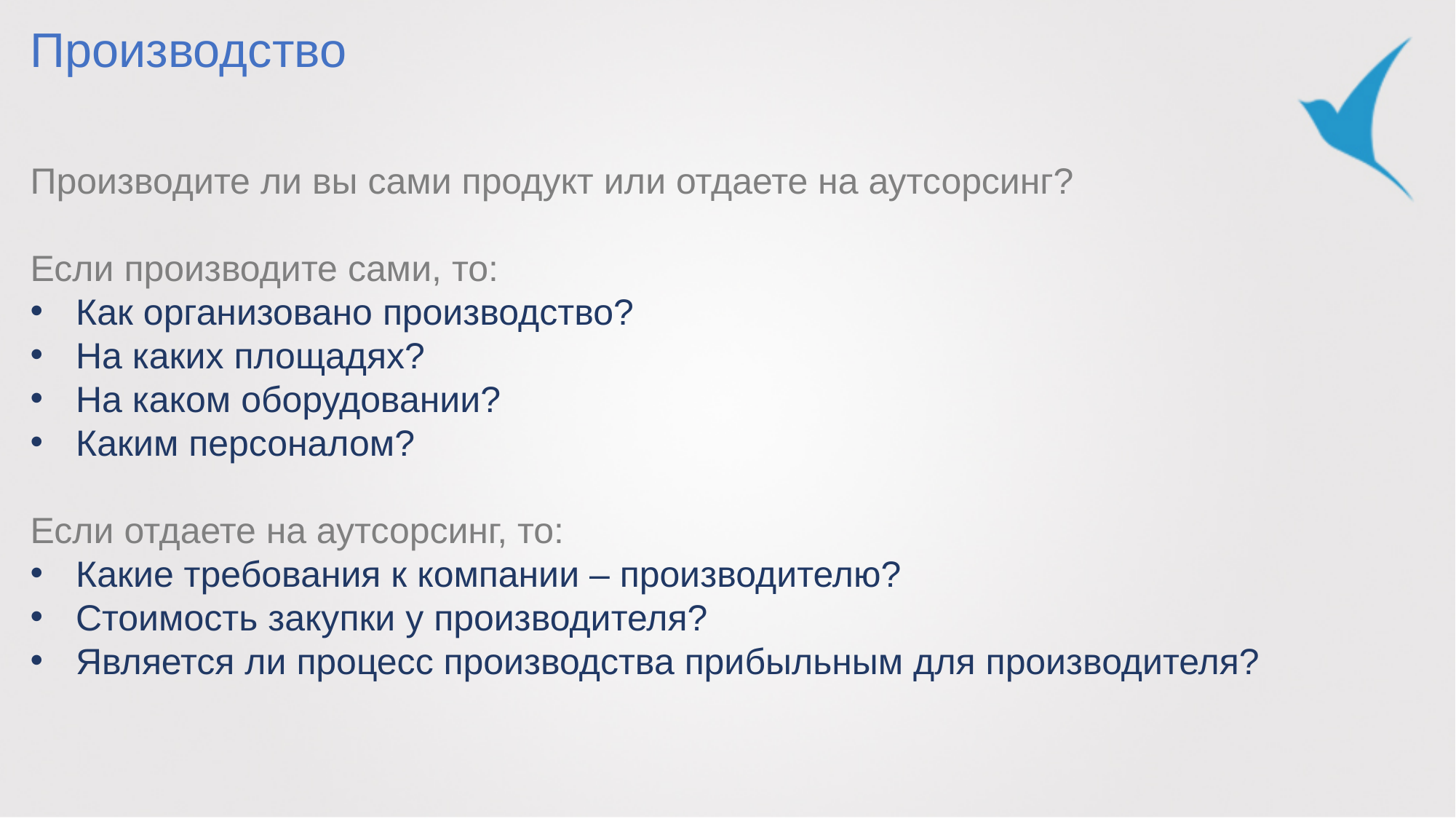

Производство
Производите ли вы сами продукт или отдаете на аутсорсинг?

Если производите сами, то:
Как организовано производство?
На каких площадях?
На каком оборудовании?
Каким персоналом?

Если отдаете на аутсорсинг, то:
Какие требования к компании – производителю?
Стоимость закупки у производителя?
Является ли процесс производства прибыльным для производителя?